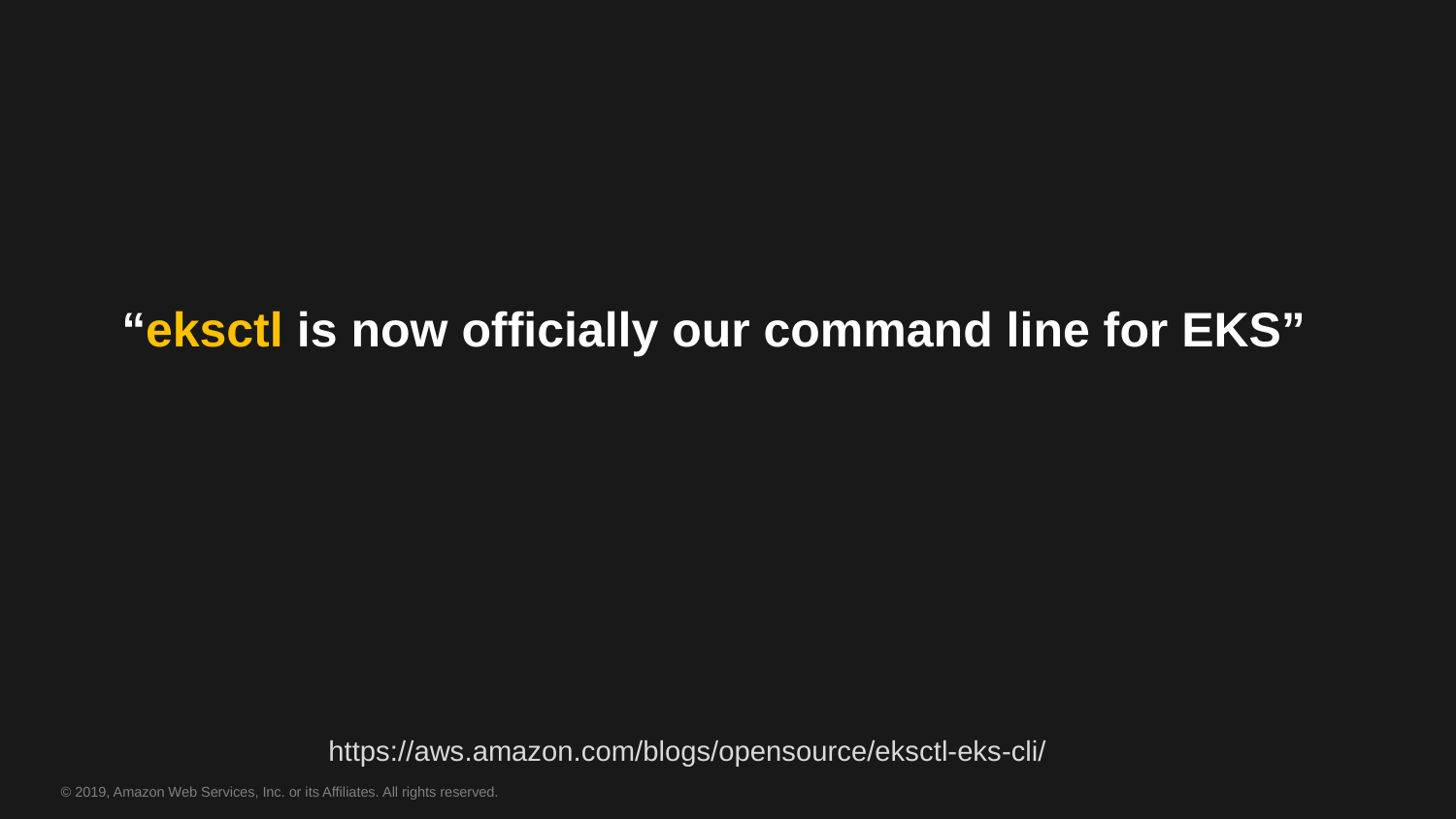

“eksctl is now officially our command line for EKS”

https://aws.amazon.com/blogs/opensource/eksctl-eks-cli/